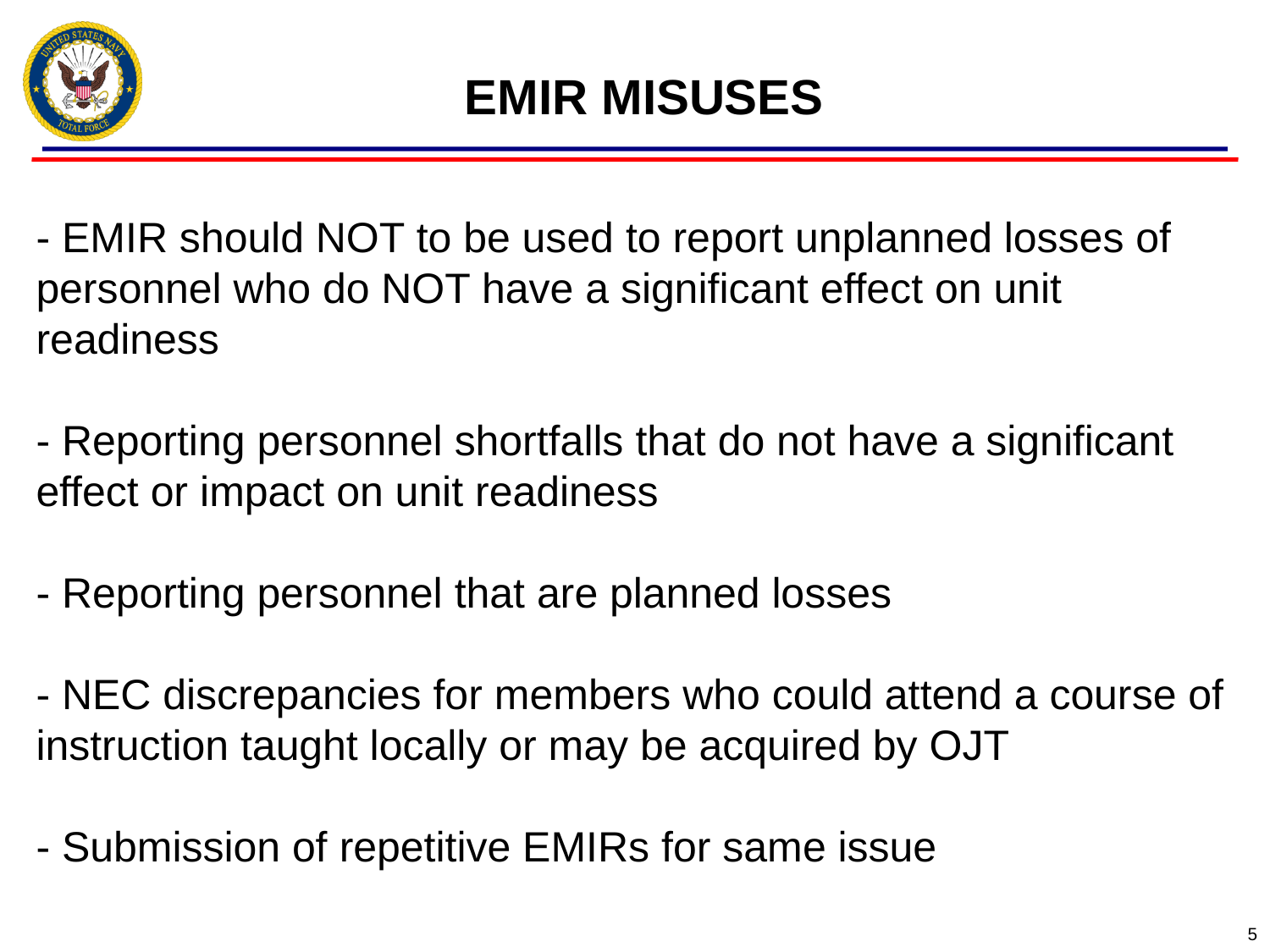

EMIR MISUSES
# - EMIR should NOT to be used to report unplanned losses of personnel who do NOT have a significant effect on unit readiness - Reporting personnel shortfalls that do not have a significant effect or impact on unit readiness - Reporting personnel that are planned losses - NEC discrepancies for members who could attend a course of instruction taught locally or may be acquired by OJT - Submission of repetitive EMIRs for same issue

5